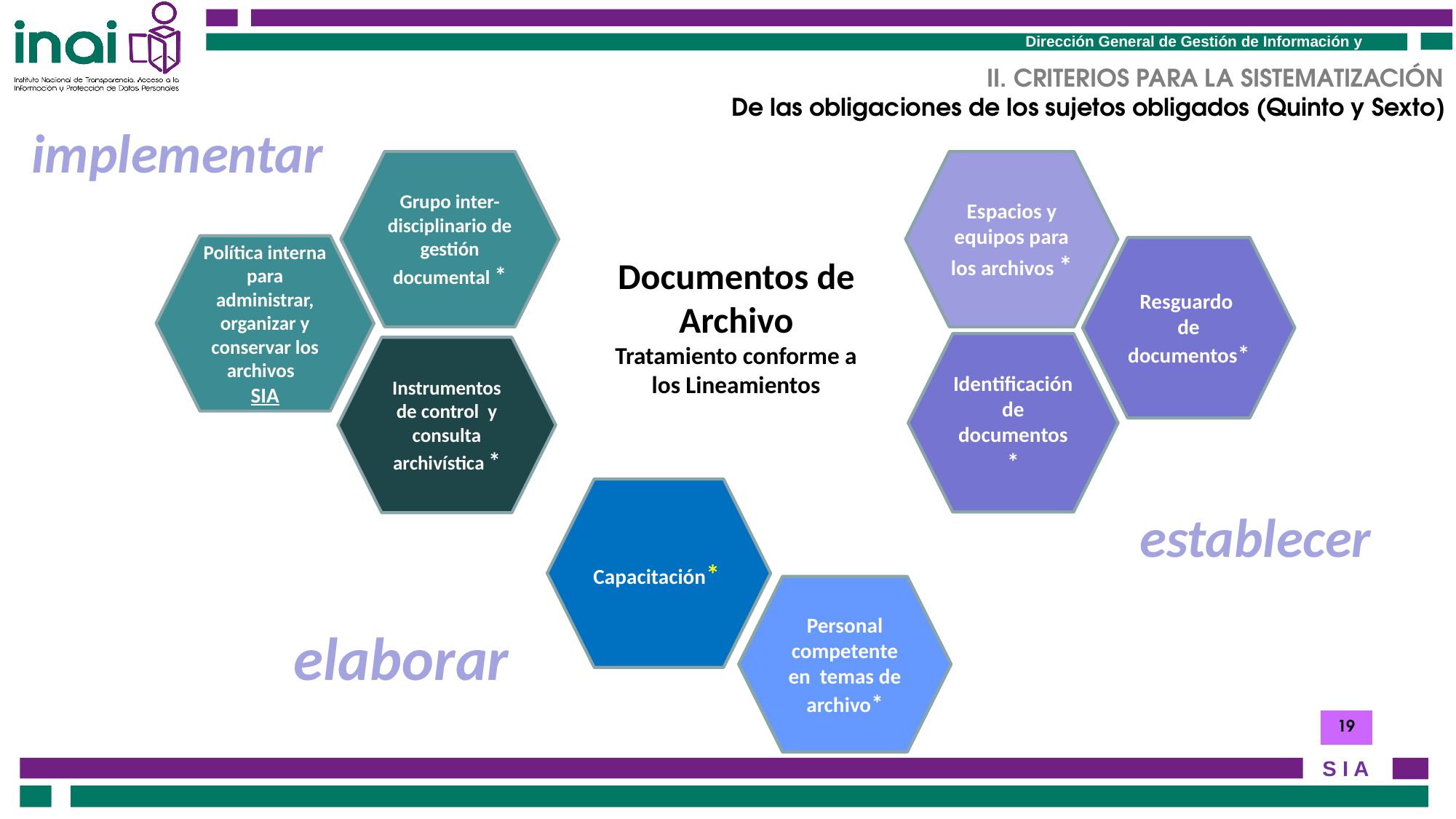

II. CRITERIOS PARA LA SISTEMATIZACIÓN
De las obligaciones de los sujetos obligados (Quinto y Sexto)
implementar
Grupo inter-disciplinario de gestión documental *
Espacios y equipos para los archivos *
Política interna para administrar, organizar y conservar los archivos
SIA
Resguardo
de documentos*
Documentos de Archivo
Tratamiento conforme a los Lineamientos
Identificación de documentos *
Instrumentos de control  y consulta archivística *
Capacitación*
establecer
Personal competente en  temas de archivo*
elaborar
19